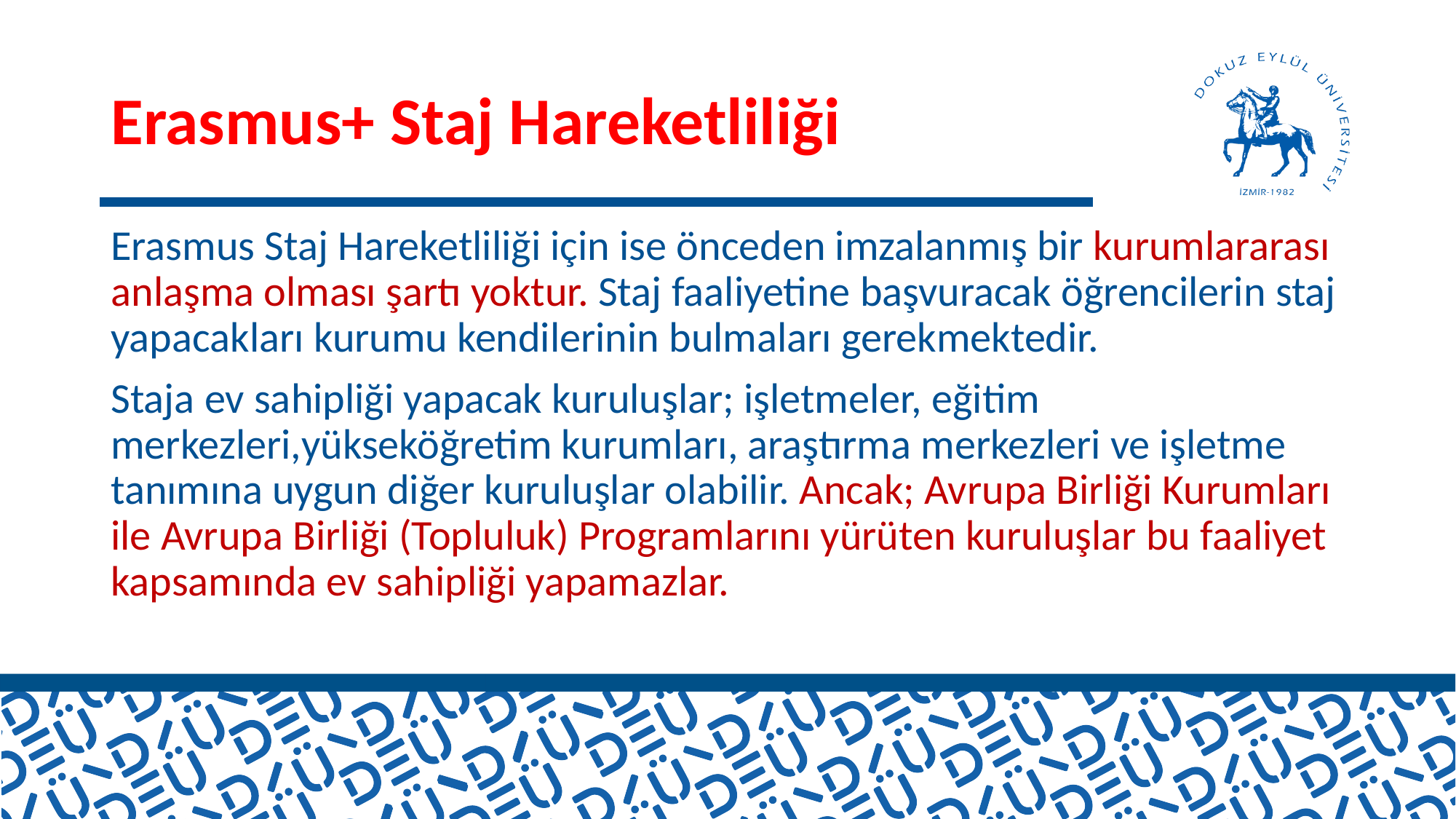

# Erasmus+ Staj Hareketliliği
Erasmus Staj Hareketliliği için ise önceden imzalanmış bir kurumlararası anlaşma olması şartı yoktur. Staj faaliyetine başvuracak öğrencilerin staj yapacakları kurumu kendilerinin bulmaları gerekmektedir.
Staja ev sahipliği yapacak kuruluşlar; işletmeler, eğitim merkezleri,yükseköğretim kurumları, araştırma merkezleri ve işletme tanımına uygun diğer kuruluşlar olabilir. Ancak; Avrupa Birliği Kurumları ile Avrupa Birliği (Topluluk) Programlarını yürüten kuruluşlar bu faaliyet kapsamında ev sahipliği yapamazlar.